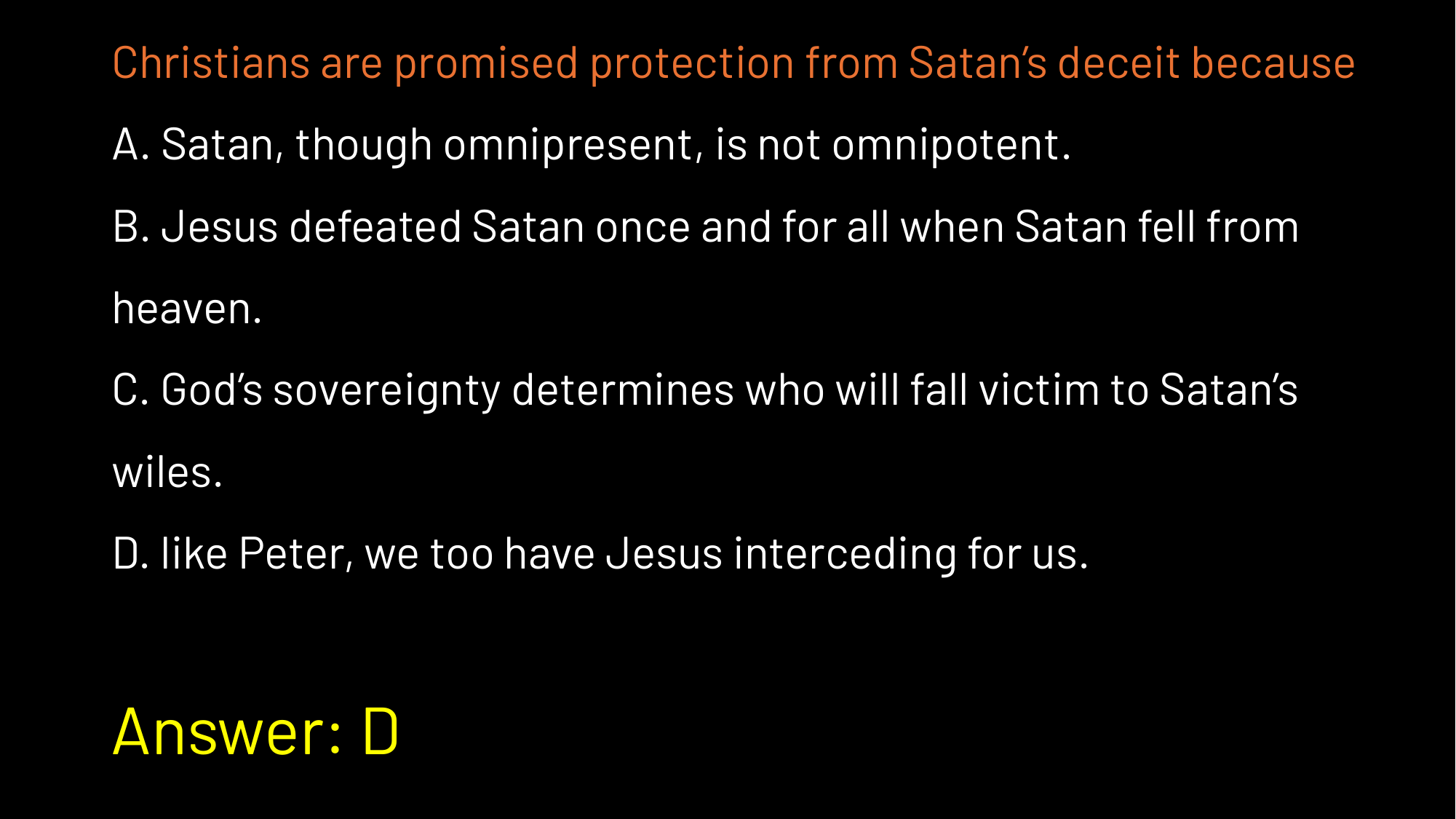

Christians are promised protection from Satan’s deceit because
A. Satan, though omnipresent, is not omnipotent.
B. Jesus defeated Satan once and for all when Satan fell from heaven.
C. God’s sovereignty determines who will fall victim to Satan’s wiles.
D. like Peter, we too have Jesus interceding for us.
# Answer: D